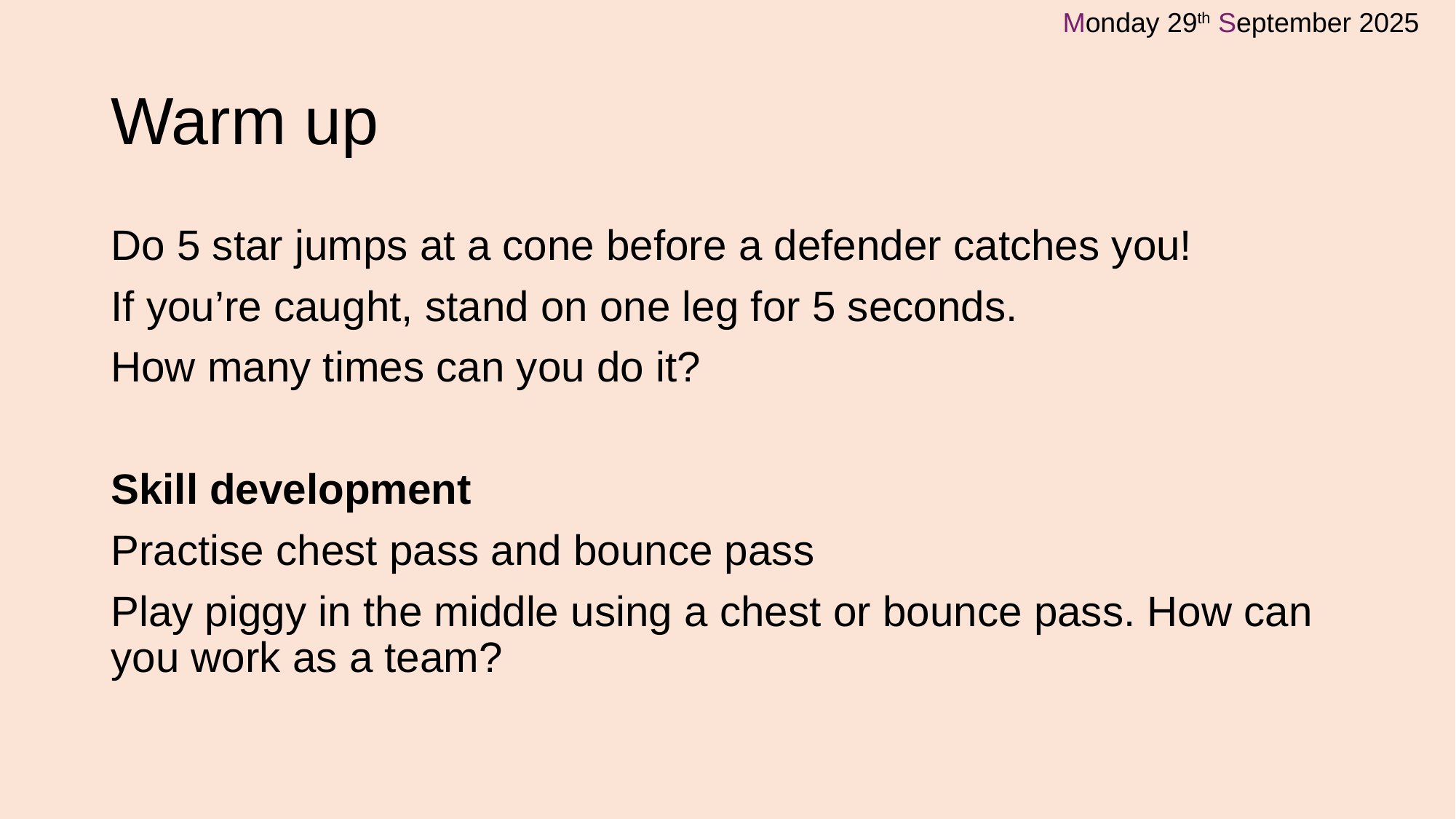

# Warm up
Do 5 star jumps at a cone before a defender catches you!
If you’re caught, stand on one leg for 5 seconds.
How many times can you do it?

Skill development
Practise chest pass and bounce pass
Play piggy in the middle using a chest or bounce pass. How can you work as a team?